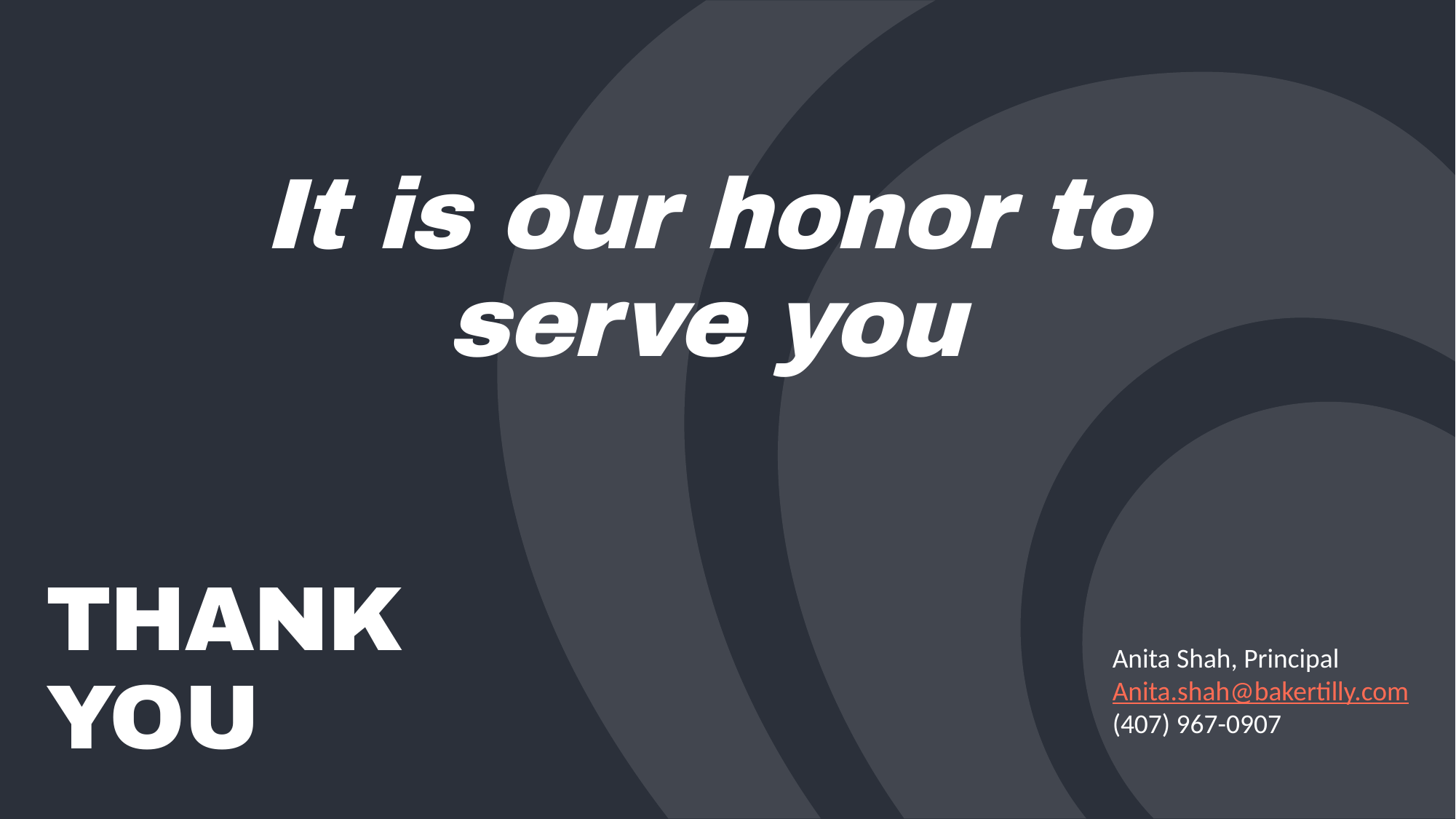

It is our honor to serve you
# THANK YOU
Anita Shah, Principal
Anita.shah@bakertilly.com
(407) 967-0907